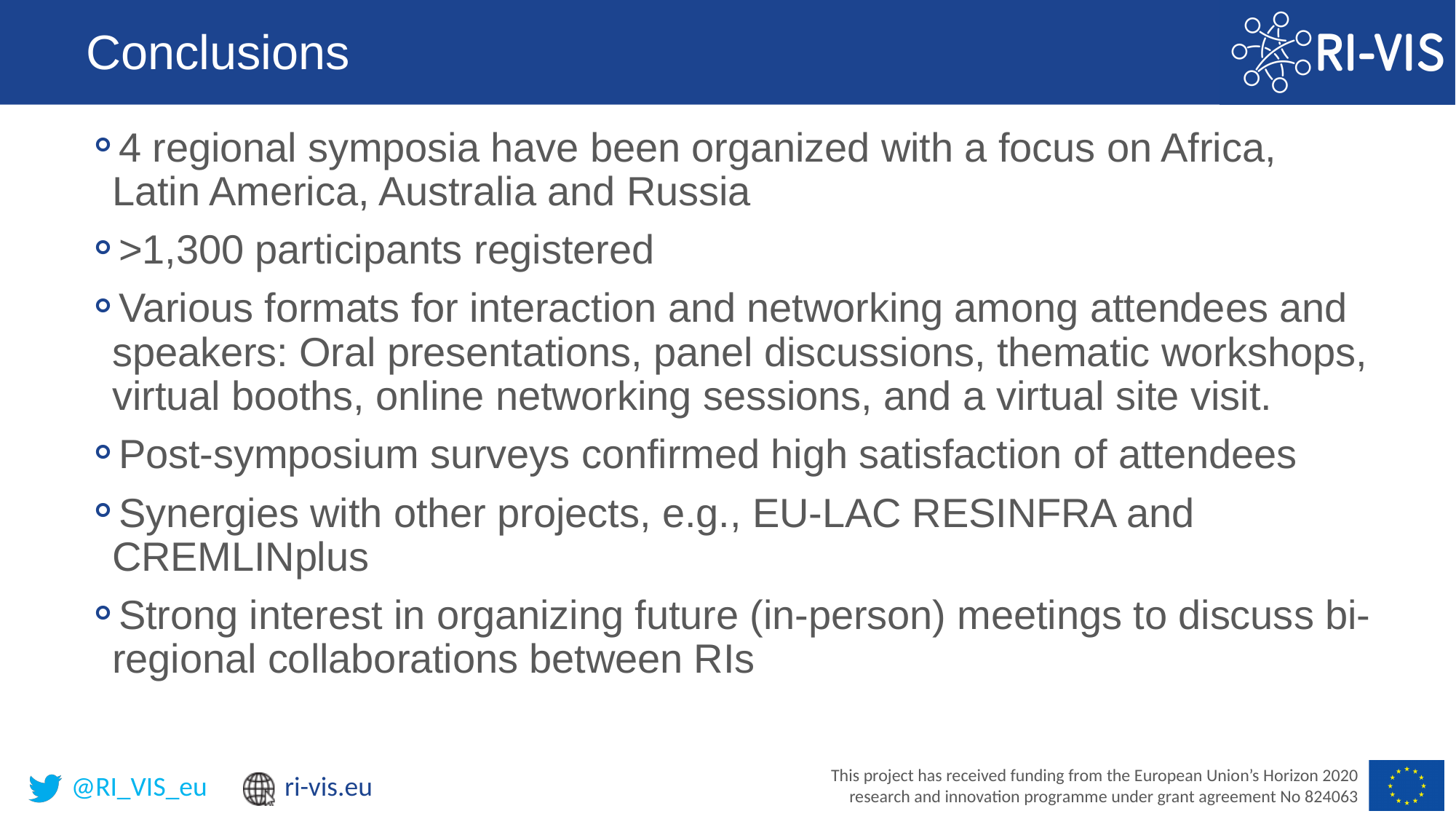

# Conclusions
4 regional symposia have been organized with a focus on Africa, Latin America, Australia and Russia
>1,300 participants registered
Various formats for interaction and networking among attendees and speakers: Oral presentations, panel discussions, thematic workshops, virtual booths, online networking sessions, and a virtual site visit.
Post-symposium surveys confirmed high satisfaction of attendees
Synergies with other projects, e.g., EU-LAC RESINFRA and CREMLINplus
Strong interest in organizing future (in-person) meetings to discuss bi-regional collaborations between RIs